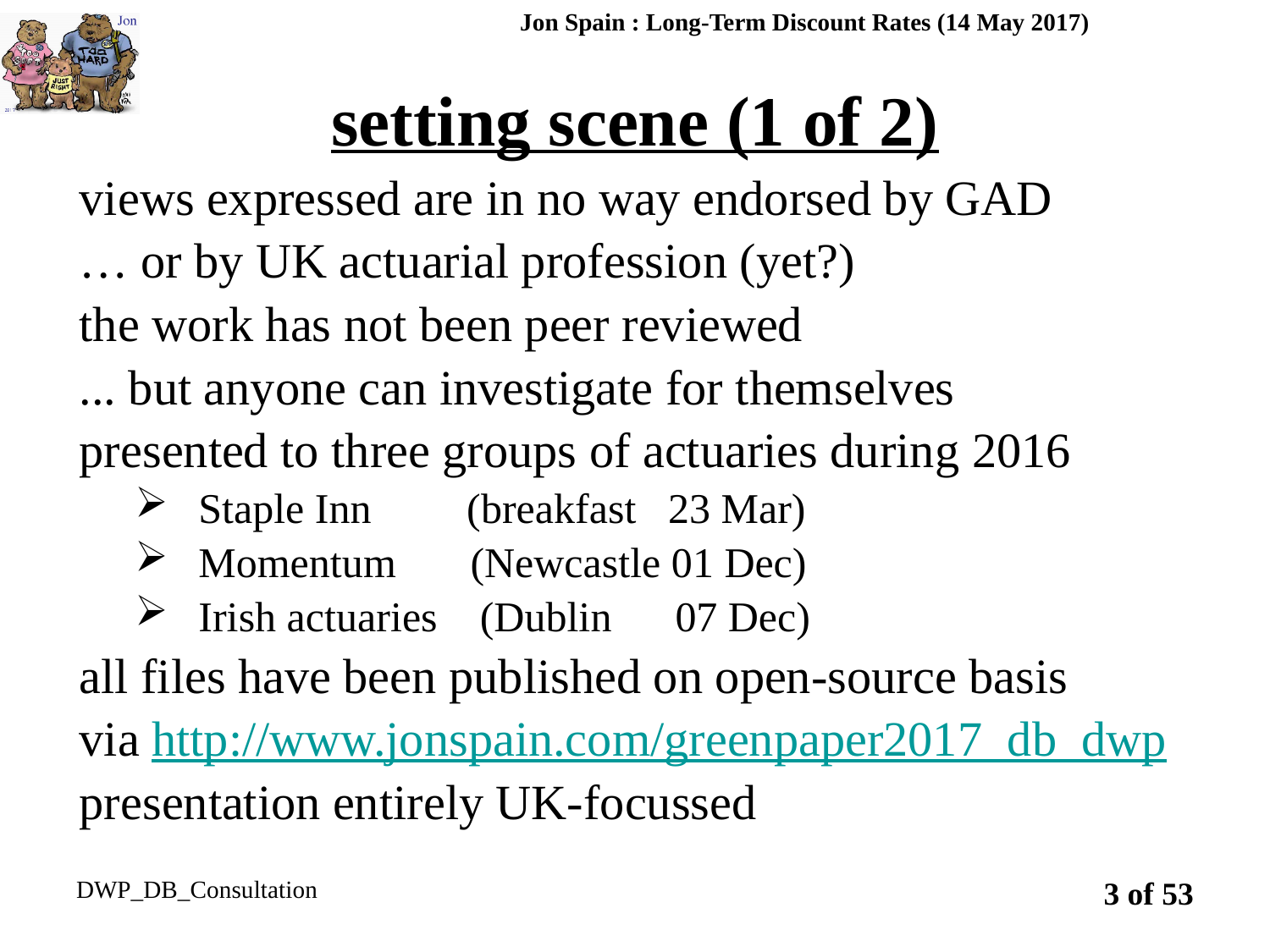

Jon Spain : Long-Term Discount Rates (14 May 2017)
# setting scene (1 of 2)
views expressed are in no way endorsed by GAD
… or by UK actuarial profession (yet?)
the work has not been peer reviewed
... but anyone can investigate for themselves
presented to three groups of actuaries during 2016
Staple Inn         (breakfast   23 Mar)
Momentum       (Newcastle 01 Dec)
Irish actuaries    (Dublin      07 Dec)
all files have been published on open-source basis
via http://www.jonspain.com/greenpaper2017_db_dwp
presentation entirely UK-focussed
DWP_DB_Consultation
3 of 53